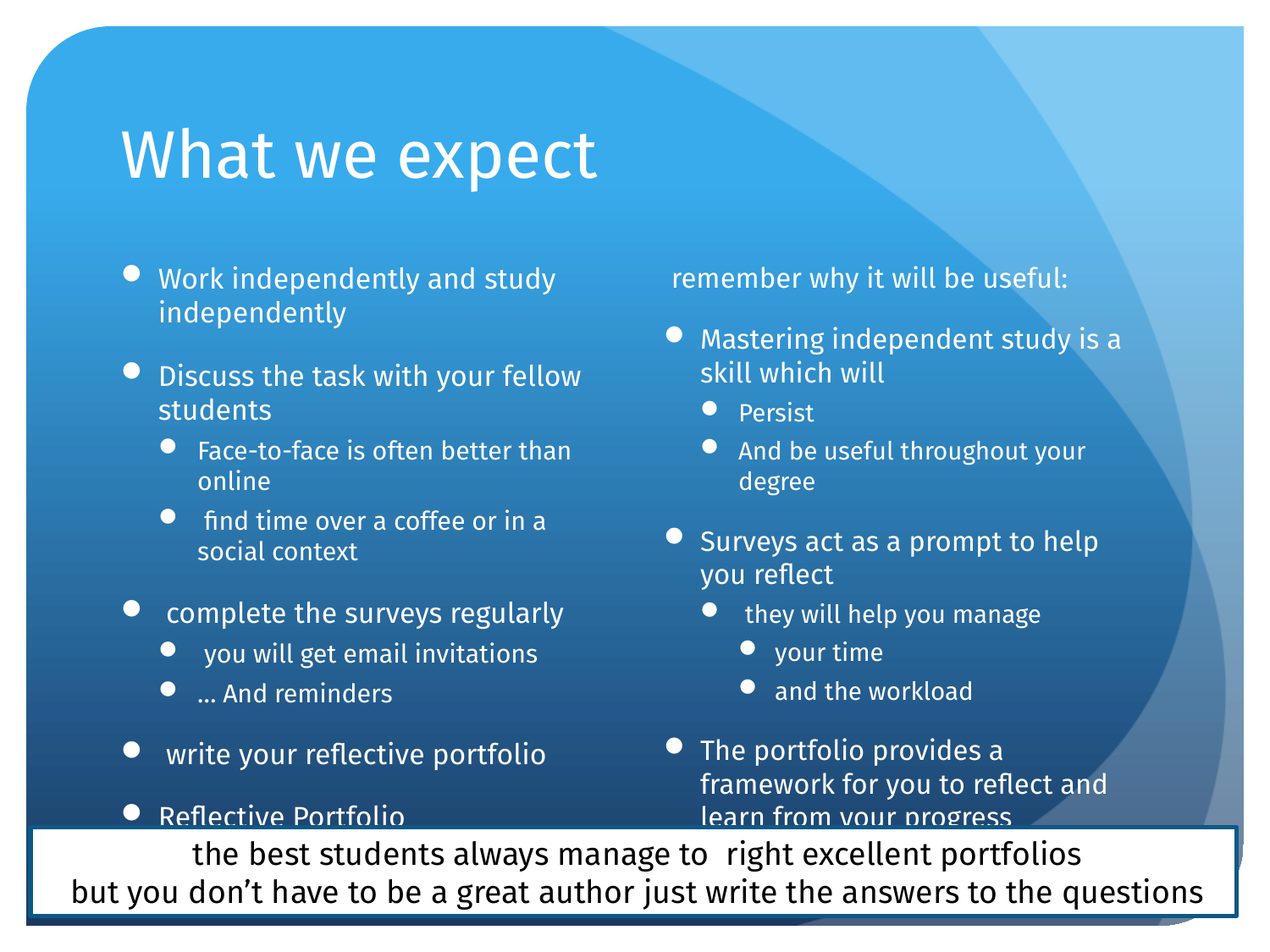

# What we expect
Work independently and study independently
Discuss the task with your fellow students
Face-to-face is often better than online
 find time over a coffee or in a social context
 complete the surveys regularly
 you will get email invitations
… And reminders
 write your reflective portfolio
Reflective Portfolio
 remember why it will be useful:
Mastering independent study is a skill which will
Persist
And be useful throughout your degree
Surveys act as a prompt to help you reflect
 they will help you manage
your time
and the workload
The portfolio provides a framework for you to reflect and learn from your progress
 the best students always manage to  right excellent portfolios
 but you don’t have to be a great author just write the answers to the questions